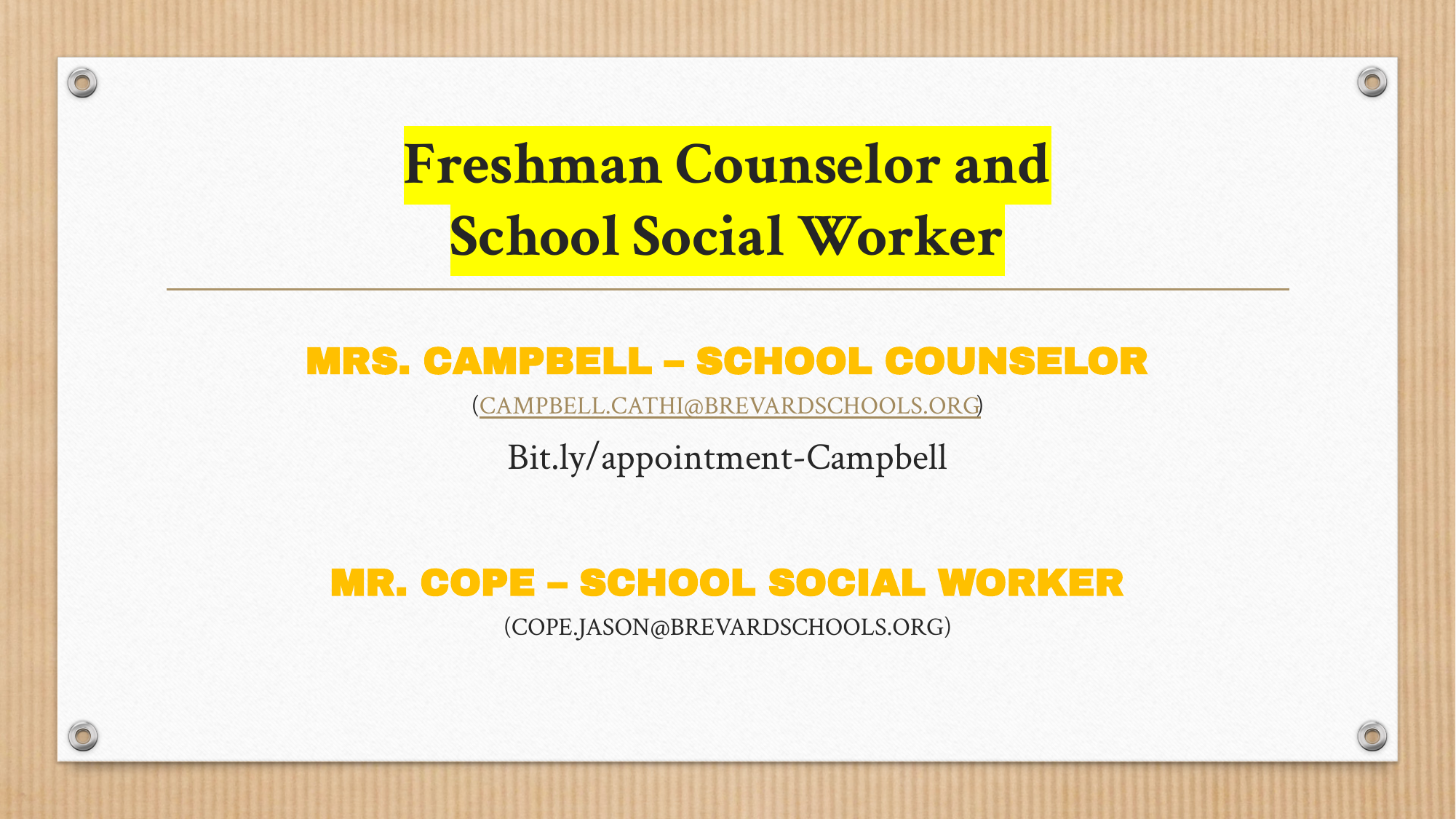

# Freshman Counselor and School Social Worker
MRS. CAMPBELL – SCHOOL COUNSELOR
(CAMPBELL.CATHI@BREVARDSCHOOLS.ORG)
Bit.ly/appointment-Campbell

MR. COPE – SCHOOL SOCIAL WORKER
(COPE.JASON@BREVARDSCHOOLS.ORG)